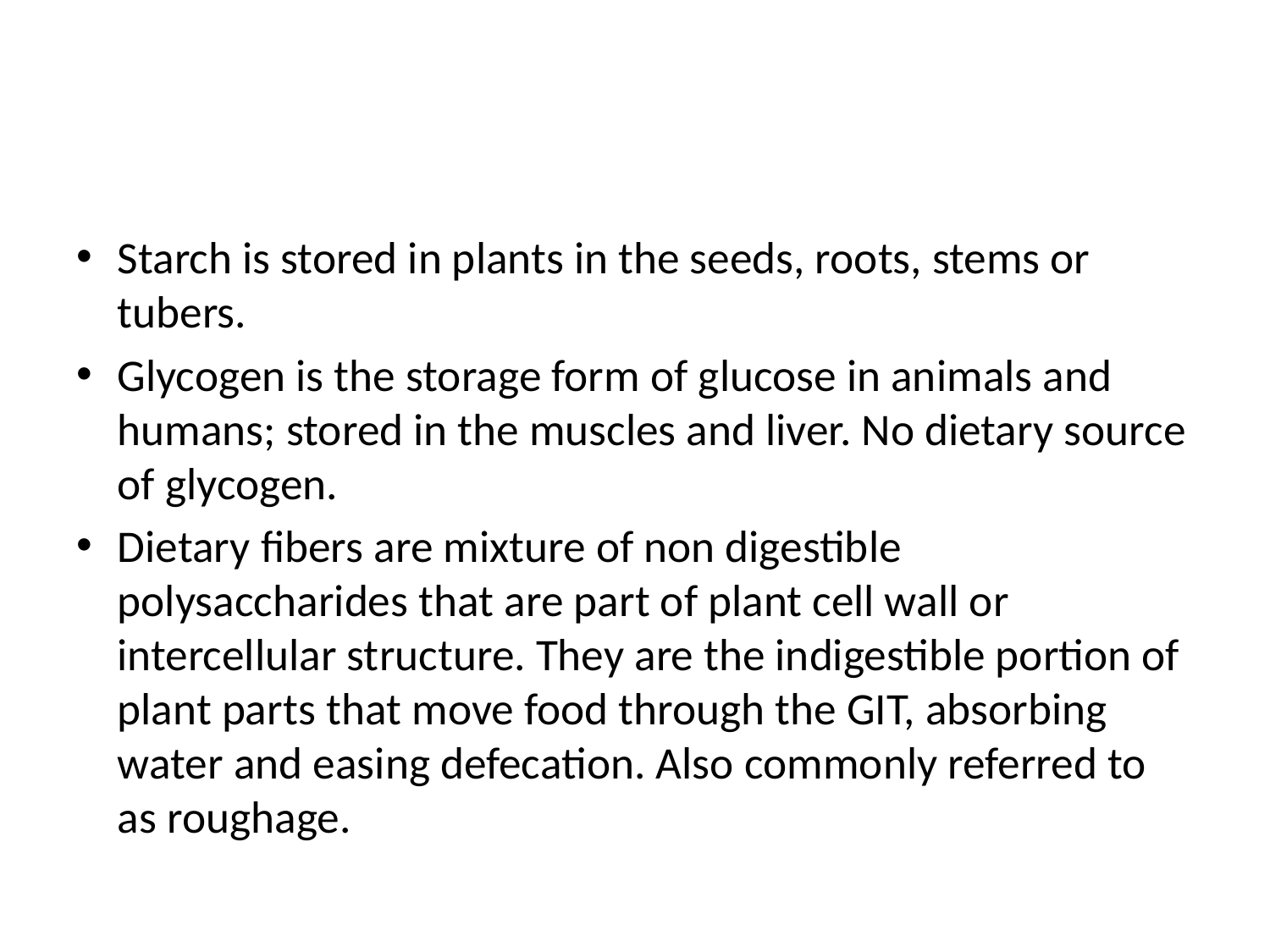

#
Starch is stored in plants in the seeds, roots, stems or tubers.
Glycogen is the storage form of glucose in animals and humans; stored in the muscles and liver. No dietary source of glycogen.
Dietary fibers are mixture of non digestible polysaccharides that are part of plant cell wall or intercellular structure. They are the indigestible portion of plant parts that move food through the GIT, absorbing water and easing defecation. Also commonly referred to as roughage.